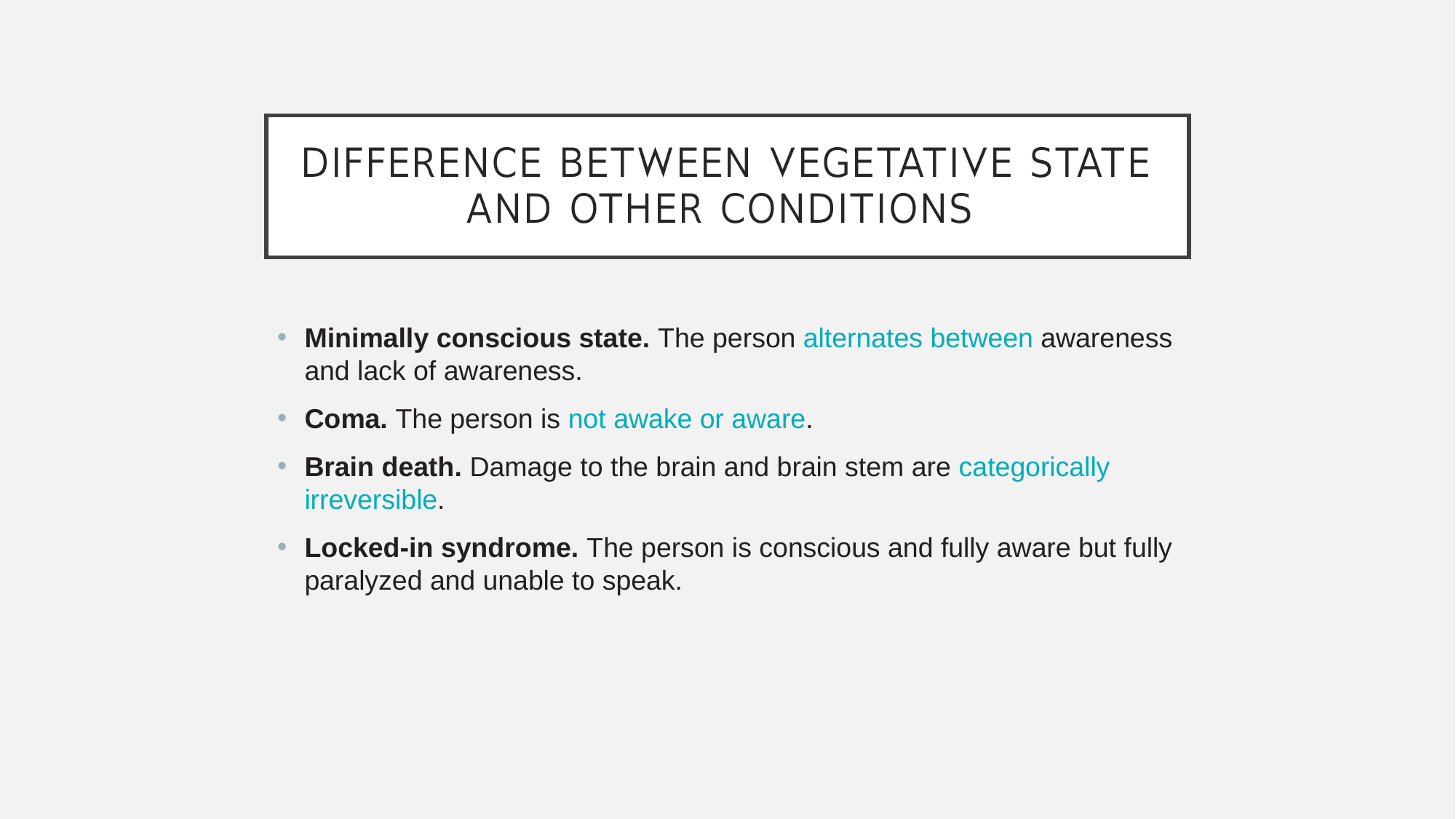

# Difference between vegetative state and other conditions
Minimally conscious state. The person alternates between awareness and lack of awareness.
Coma. The person is not awake or aware.
Brain death. Damage to the brain and brain stem are categorically irreversible.
Locked-in syndrome. The person is conscious and fully aware but fully paralyzed and unable to speak.